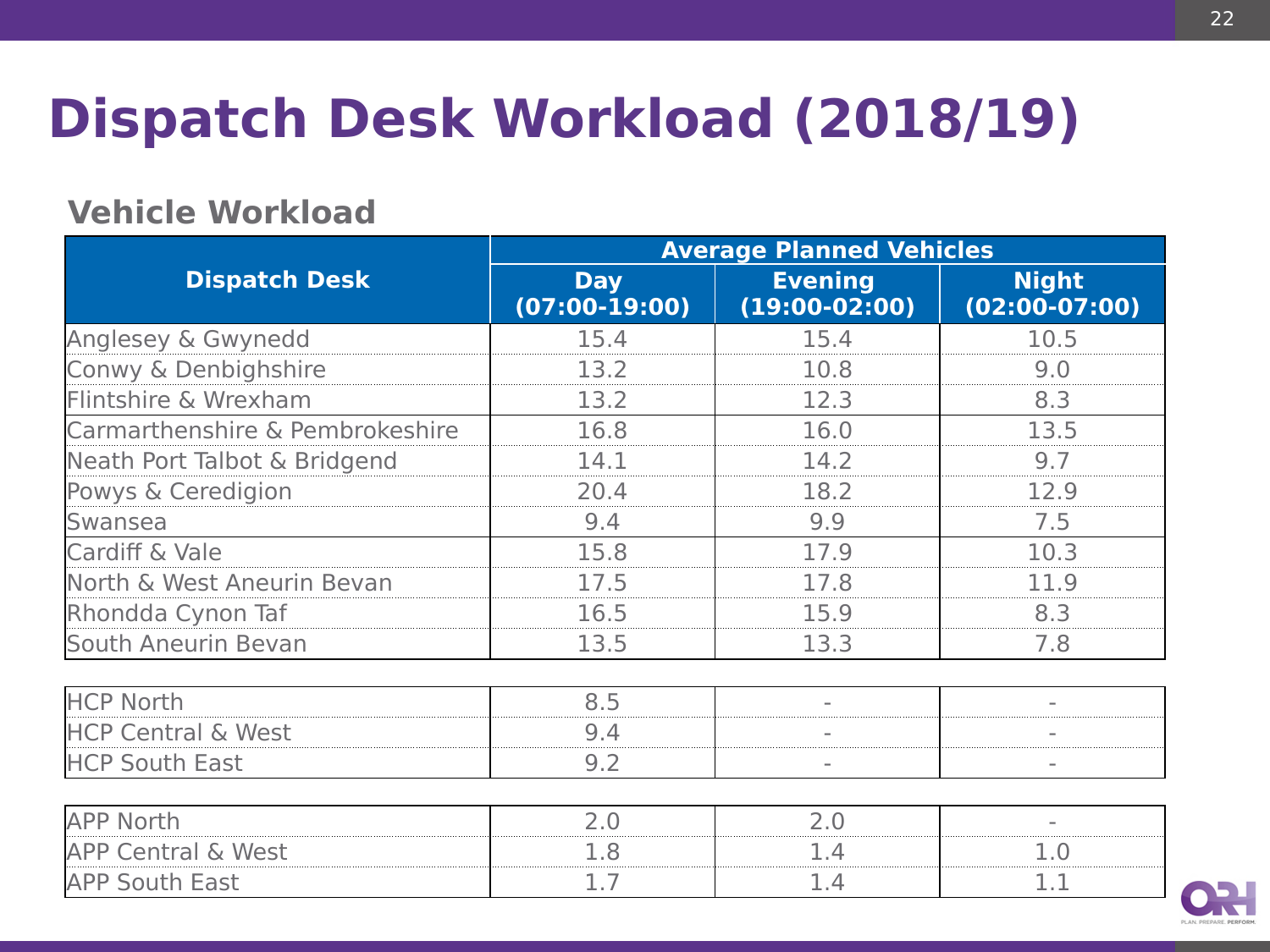

22
# Dispatch Desk Workload (2018/19)
Vehicle Workload
| Dispatch Desk | Average Planned Vehicles |  |  |
| --- | --- | --- | --- |
|  | Day (07:00-19:00) | Evening (19:00-02:00) | Night (02:00-07:00) |
| Anglesey & Gwynedd | 15.4 | 15.4 | 10.5 |
| Conwy & Denbighshire | 13.2 | 10.8 | 9.0 |
| Flintshire & Wrexham | 13.2 | 12.3 | 8.3 |
| Carmarthenshire & Pembrokeshire | 16.8 | 16.0 | 13.5 |
| Neath Port Talbot & Bridgend | 14.1 | 14.2 | 9.7 |
| Powys & Ceredigion | 20.4 | 18.2 | 12.9 |
| Swansea | 9.4 | 9.9 | 7.5 |
| Cardiff & Vale | 15.8 | 17.9 | 10.3 |
| North & West Aneurin Bevan | 17.5 | 17.8 | 11.9 |
| Rhondda Cynon Taf | 16.5 | 15.9 | 8.3 |
| South Aneurin Bevan | 13.5 | 13.3 | 7.8 |
|  |  |  |  |
| HCP North | 8.5 | - | - |
| HCP Central & West | 9.4 | - | - |
| HCP South East | 9.2 | - | - |
|  |  |  |  |
| APP North | 2.0 | 2.0 | - |
| APP Central & West | 1.8 | 1.4 | 1.0 |
| APP South East | 1.7 | 1.4 | 1.1 |